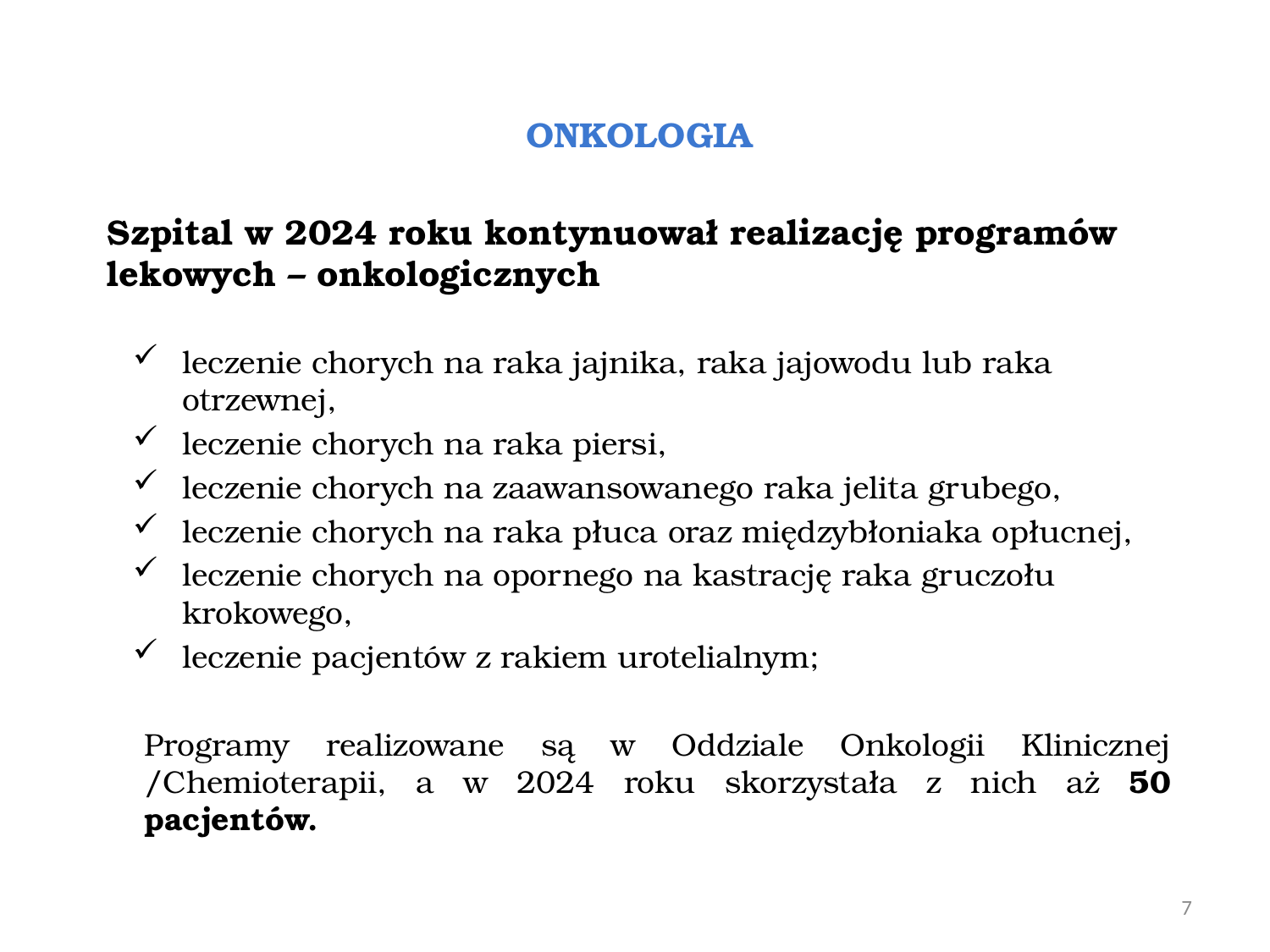

# ONKOLOGIA

Szpital w 2024 roku kontynuował realizację programów lekowych – onkologicznych
leczenie chorych na raka jajnika, raka jajowodu lub raka otrzewnej,
leczenie chorych na raka piersi,
leczenie chorych na zaawansowanego raka jelita grubego,
leczenie chorych na raka płuca oraz międzybłoniaka opłucnej,
leczenie chorych na opornego na kastrację raka gruczołu krokowego,
leczenie pacjentów z rakiem urotelialnym;

Programy realizowane są w Oddziale Onkologii Klinicznej /Chemioterapii, a w 2024 roku skorzystała z nich aż 50 pacjentów.

7